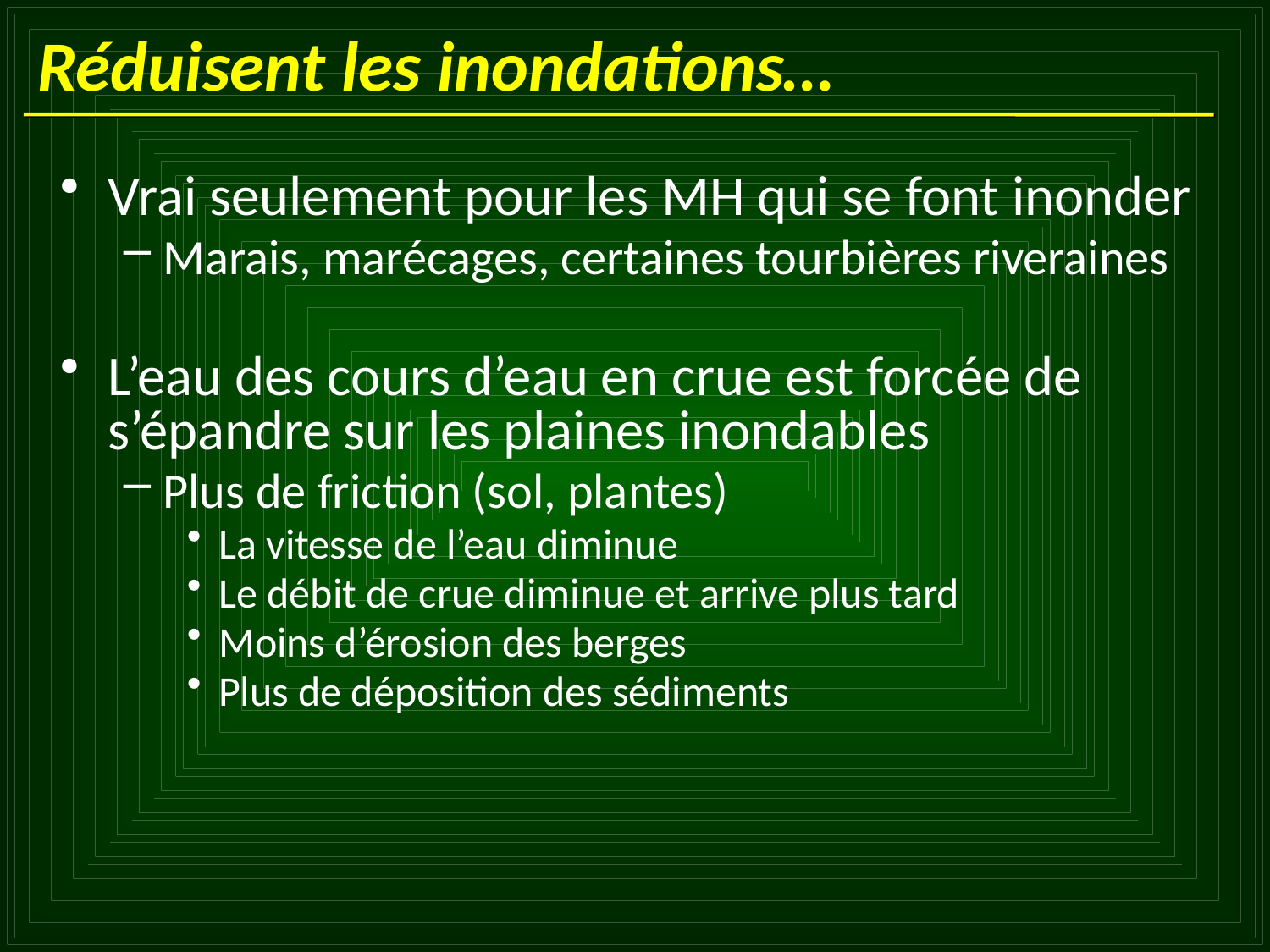

# Réduisent les inondations…

Vrai seulement pour les MH qui se font inonder
Marais, marécages, certaines tourbières riveraines

L’eau des cours d’eau en crue est forcée de s’épandre sur les plaines inondables
Plus de friction (sol, plantes)
La vitesse de l’eau diminue
Le débit de crue diminue et arrive plus tard
Moins d’érosion des berges
Plus de déposition des sédiments